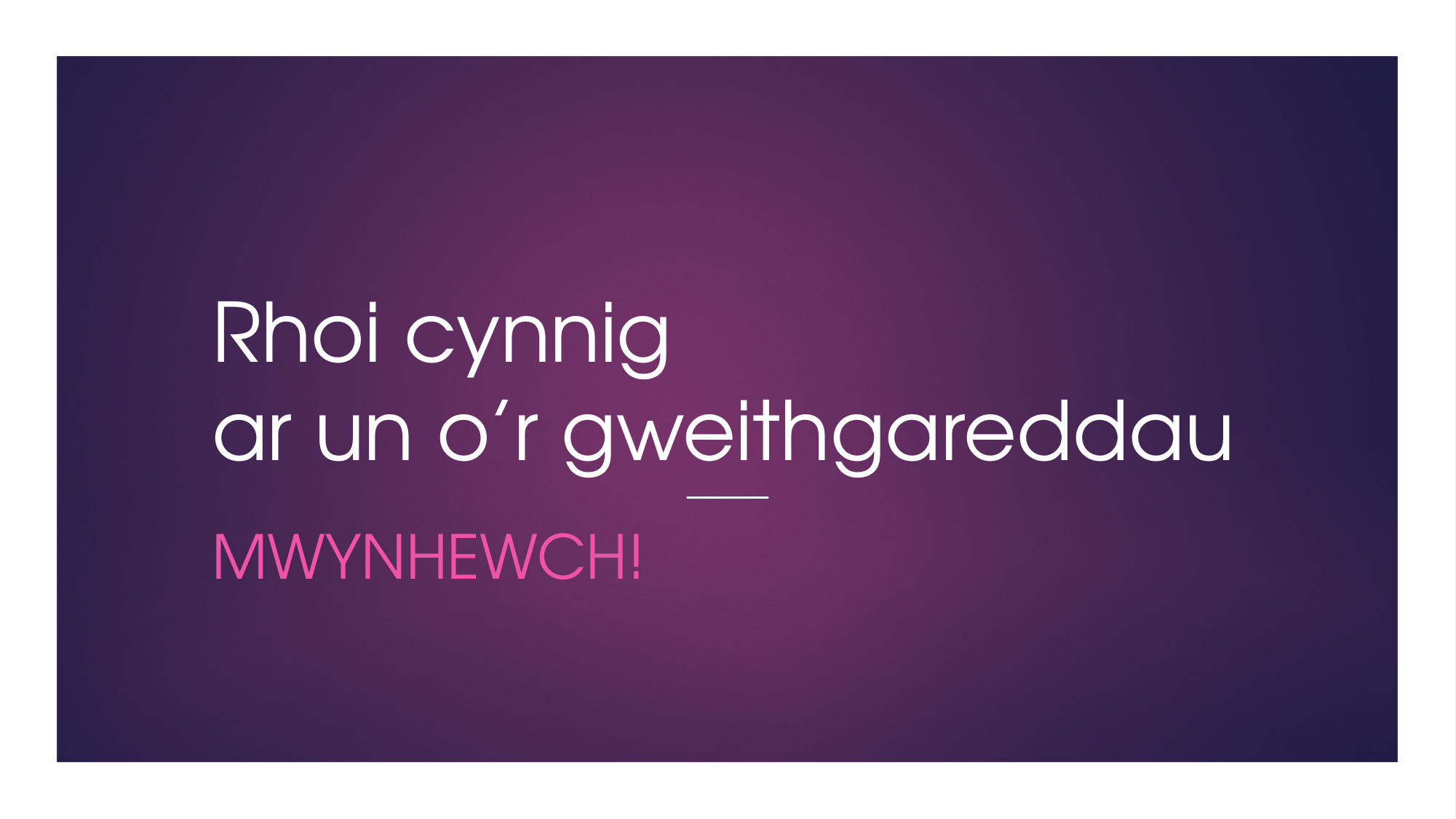

# Rhoi cynnig ar un o’r gweithgareddau
Mwynhewch!